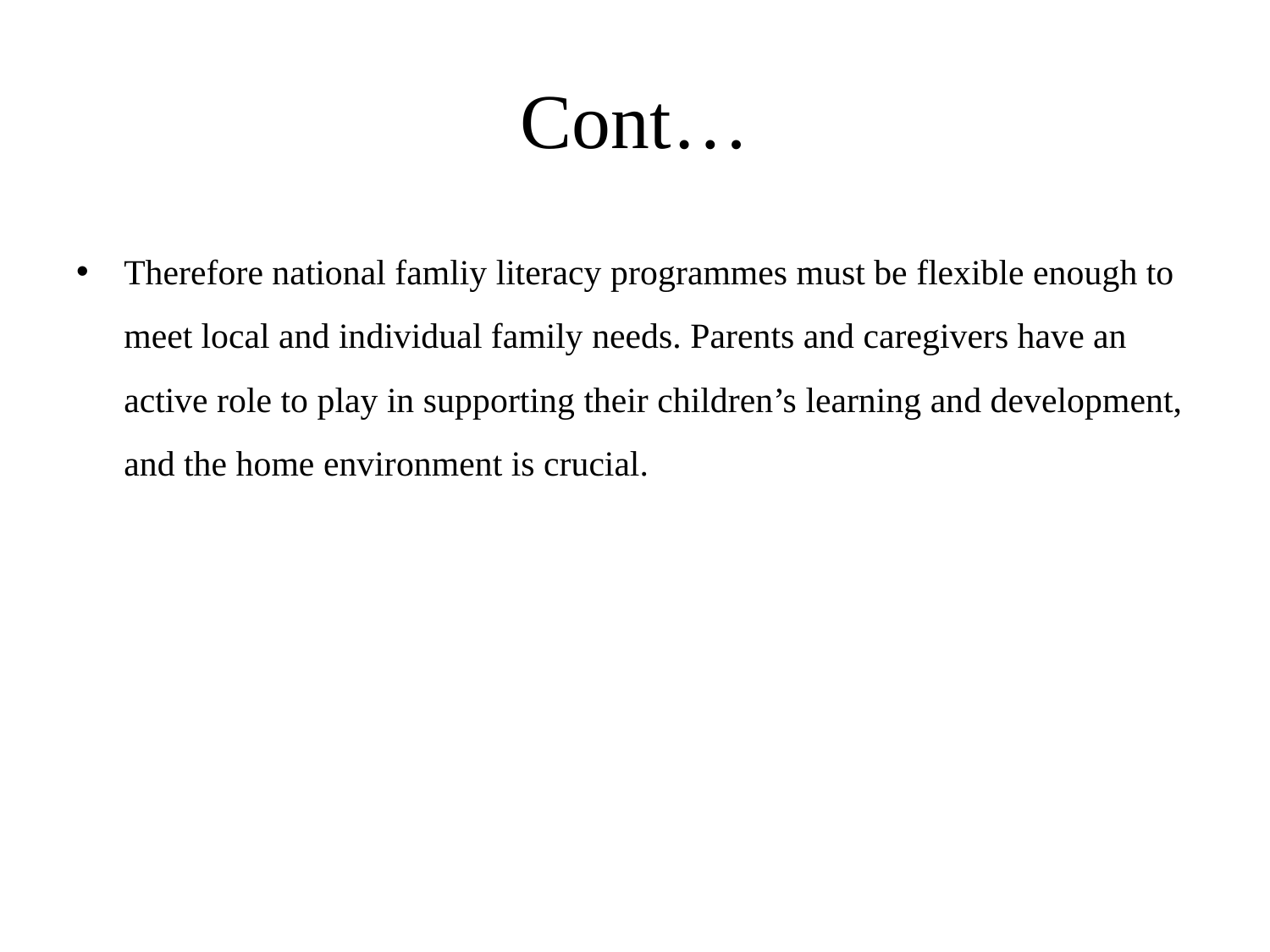

# Cont…
Therefore national famliy literacy programmes must be flexible enough to meet local and individual family needs. Parents and caregivers have an active role to play in supporting their children’s learning and development, and the home environment is crucial.